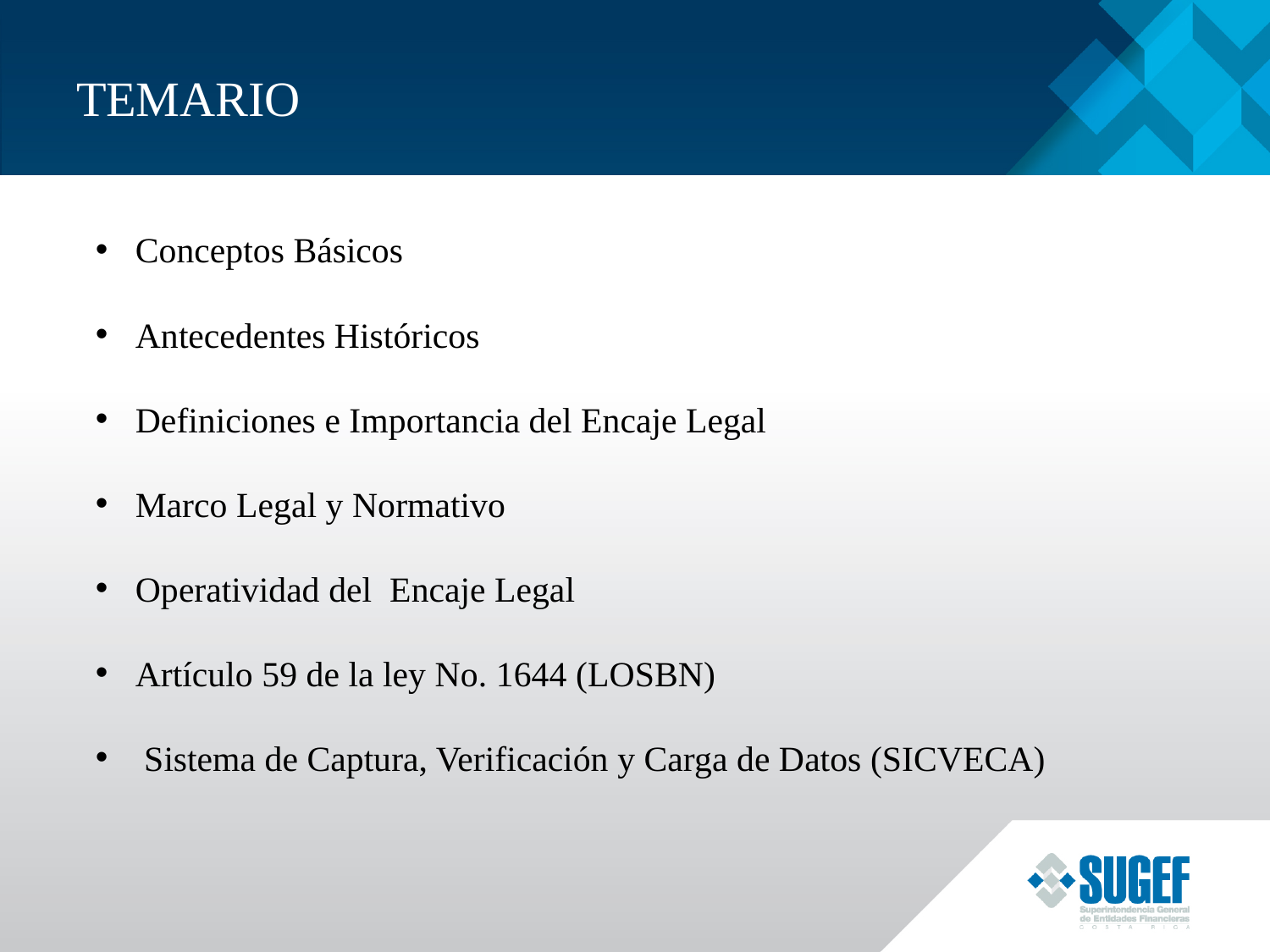

# TEMARIO
Conceptos Básicos

Antecedentes Históricos

Definiciones e Importancia del Encaje Legal

Marco Legal y Normativo

Operatividad del  Encaje Legal

Artículo 59 de la ley No. 1644 (LOSBN)

 Sistema de Captura, Verificación y Carga de Datos (SICVECA)